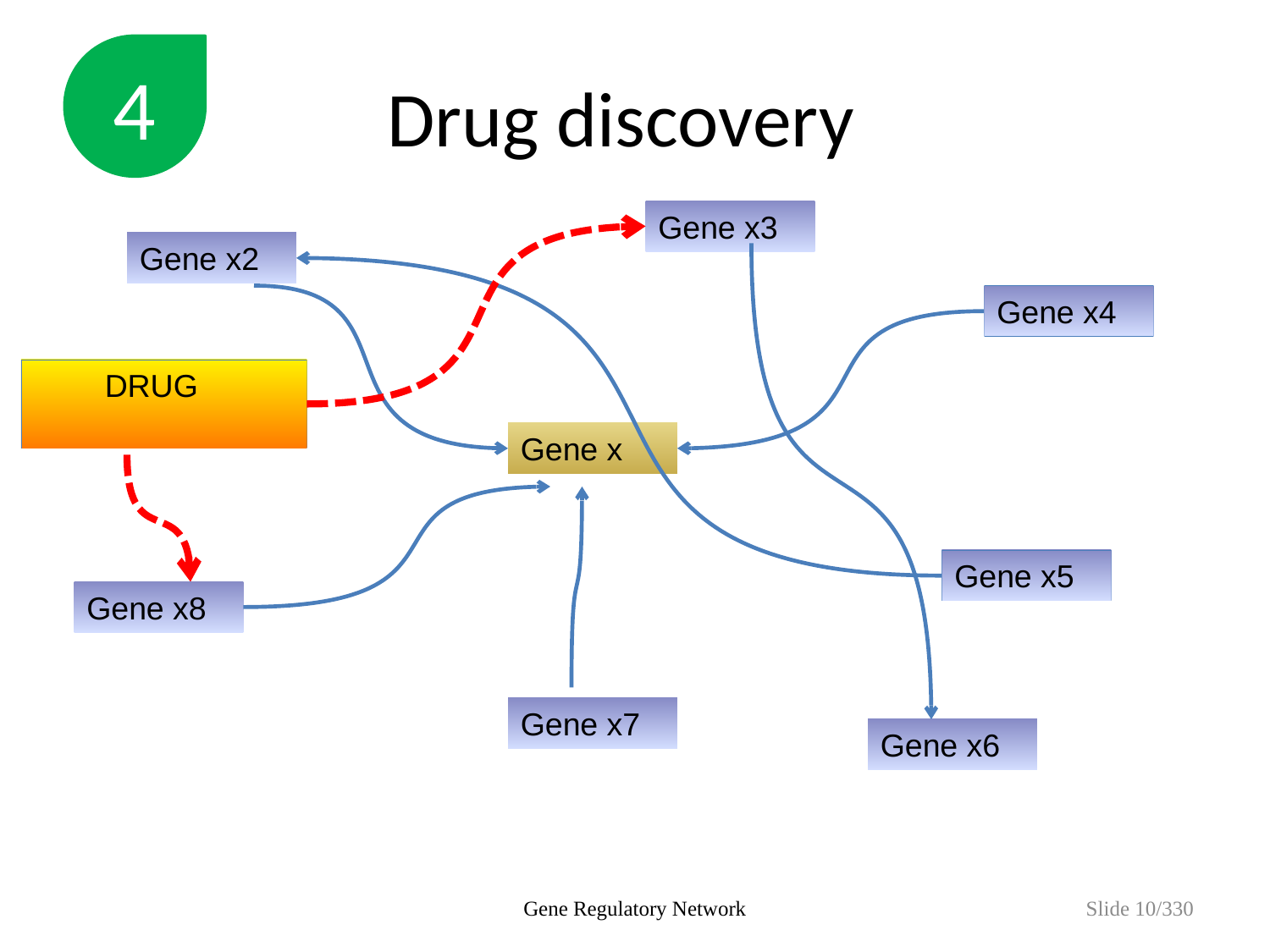

Drug discovery
4
Gene x3
Gene x2
Gene x4
        DRUG

Gene x
Gene x5
Gene x8
Gene x7
Gene x6
Gene Regulatory Network
Slide 10/330